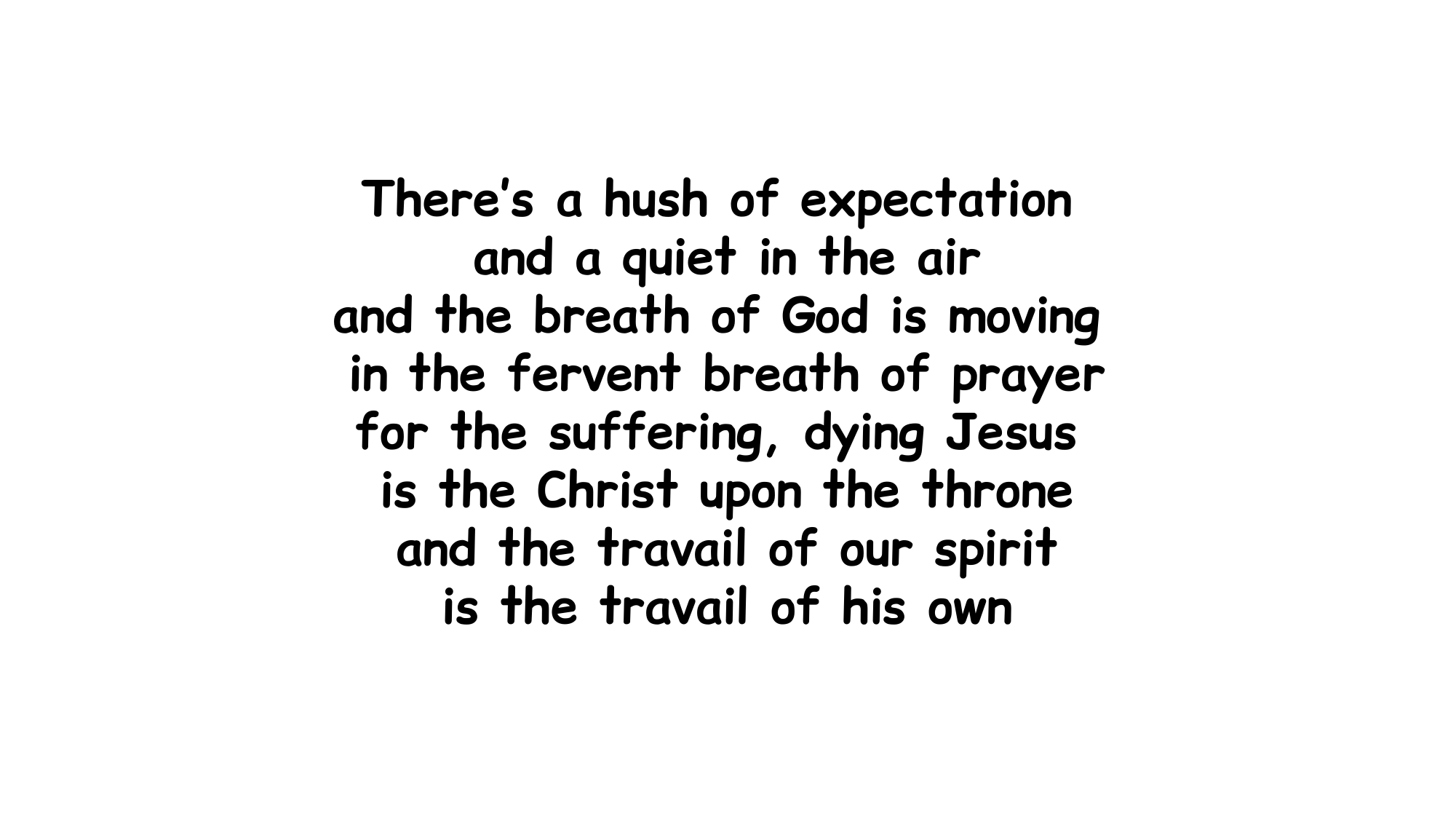

# There’s a hush of expectation and a quiet in the air and the breath of God is moving in the fervent breath of prayer for the suffering, dying Jesus is the Christ upon the throne and the travail of our spirit is the travail of his own